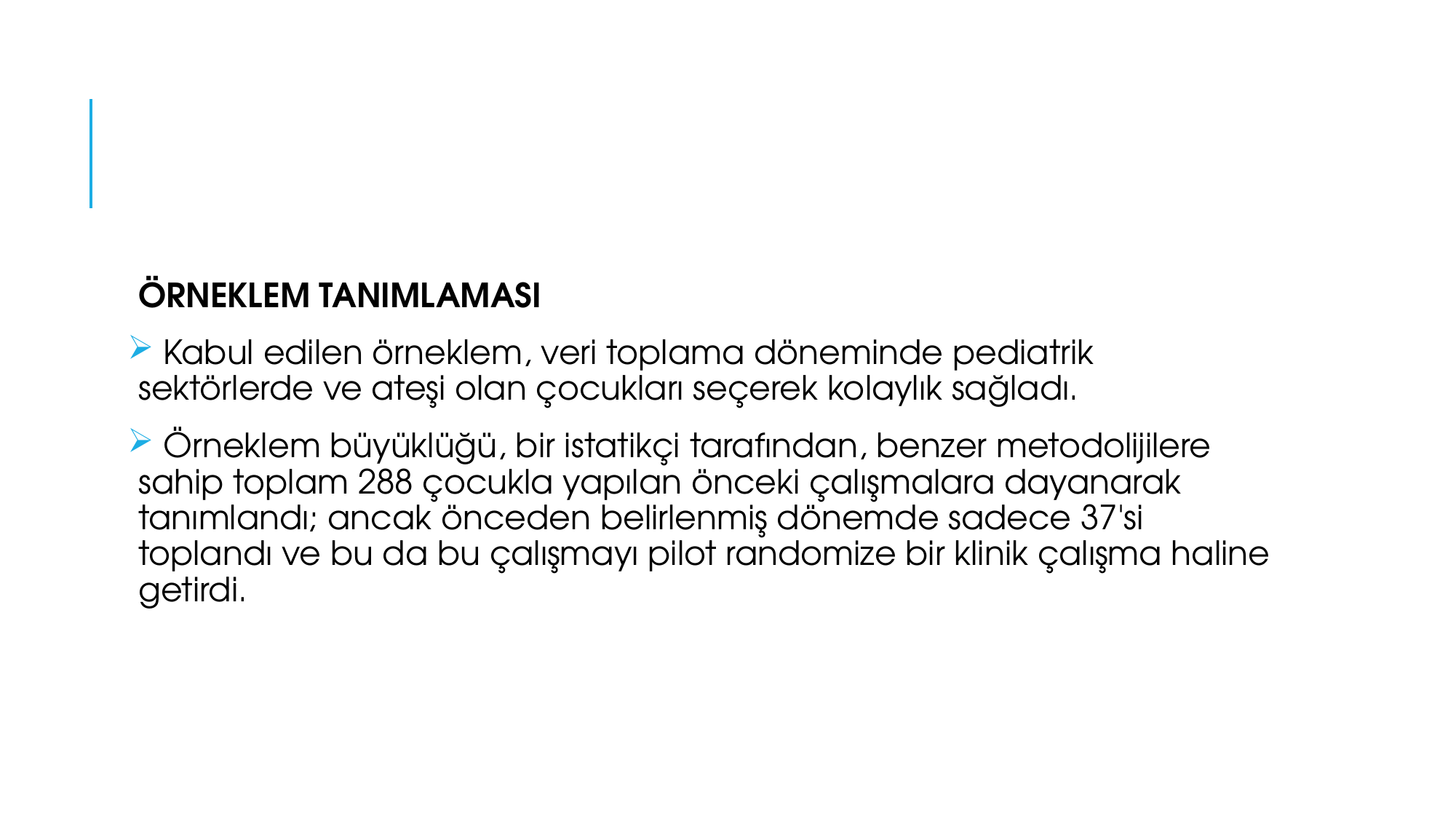

#
ÖRNEKLEM TANIMLAMASI
 Kabul edilen örneklem, veri toplama döneminde pediatrik sektörlerde ve ateşi olan çocukları seçerek kolaylık sağladı.
 Örneklem büyüklüğü, bir istatikçi tarafından, benzer metodolijilere sahip toplam 288 çocukla yapılan önceki çalışmalara dayanarak tanımlandı; ancak önceden belirlenmiş dönemde sadece 37'si toplandı ve bu da bu çalışmayı pilot randomize bir klinik çalışma haline getirdi.